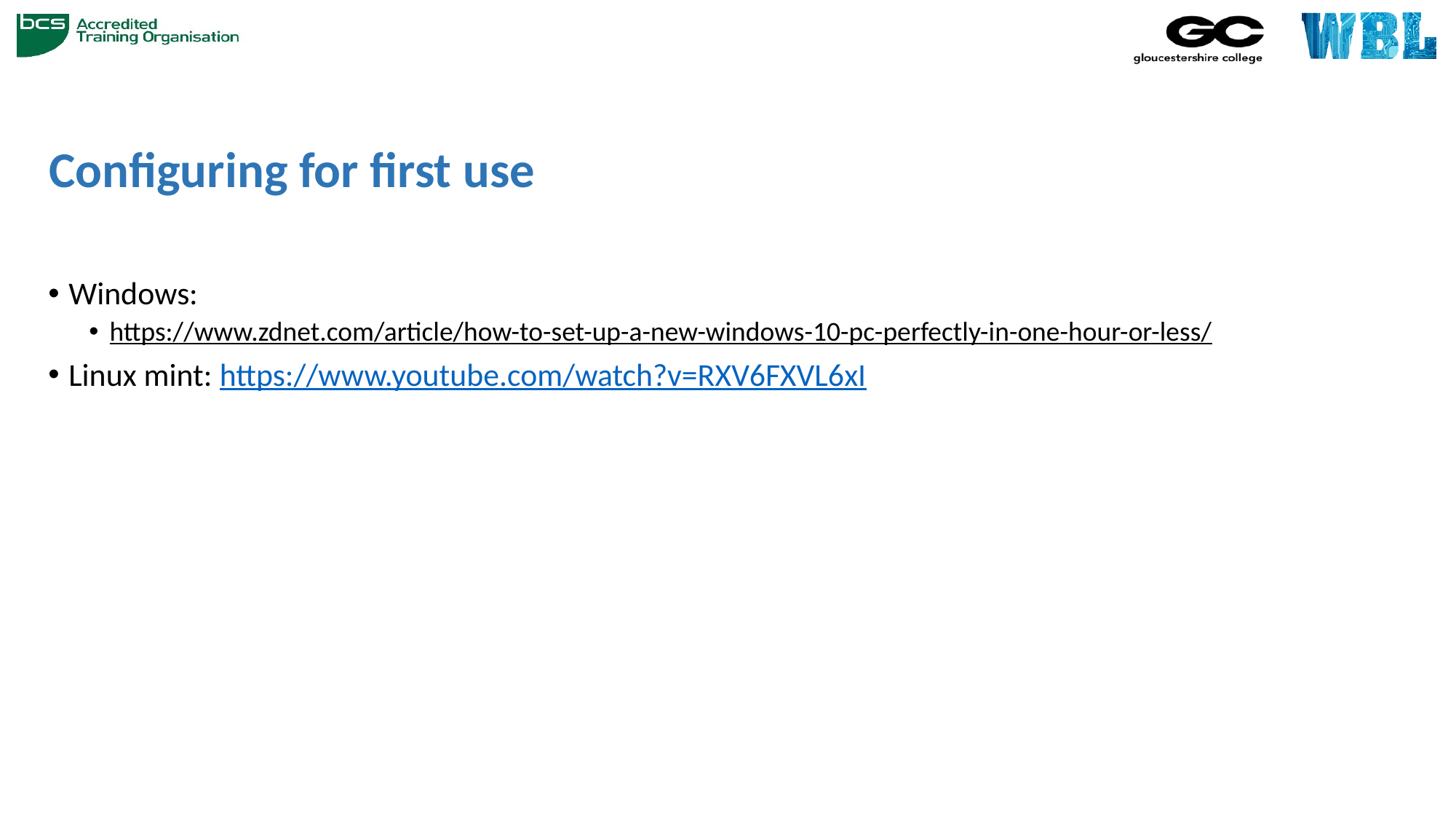

# Configuring for first use
Windows:
https://www.zdnet.com/article/how-to-set-up-a-new-windows-10-pc-perfectly-in-one-hour-or-less/
Linux mint: https://www.youtube.com/watch?v=RXV6FXVL6xI